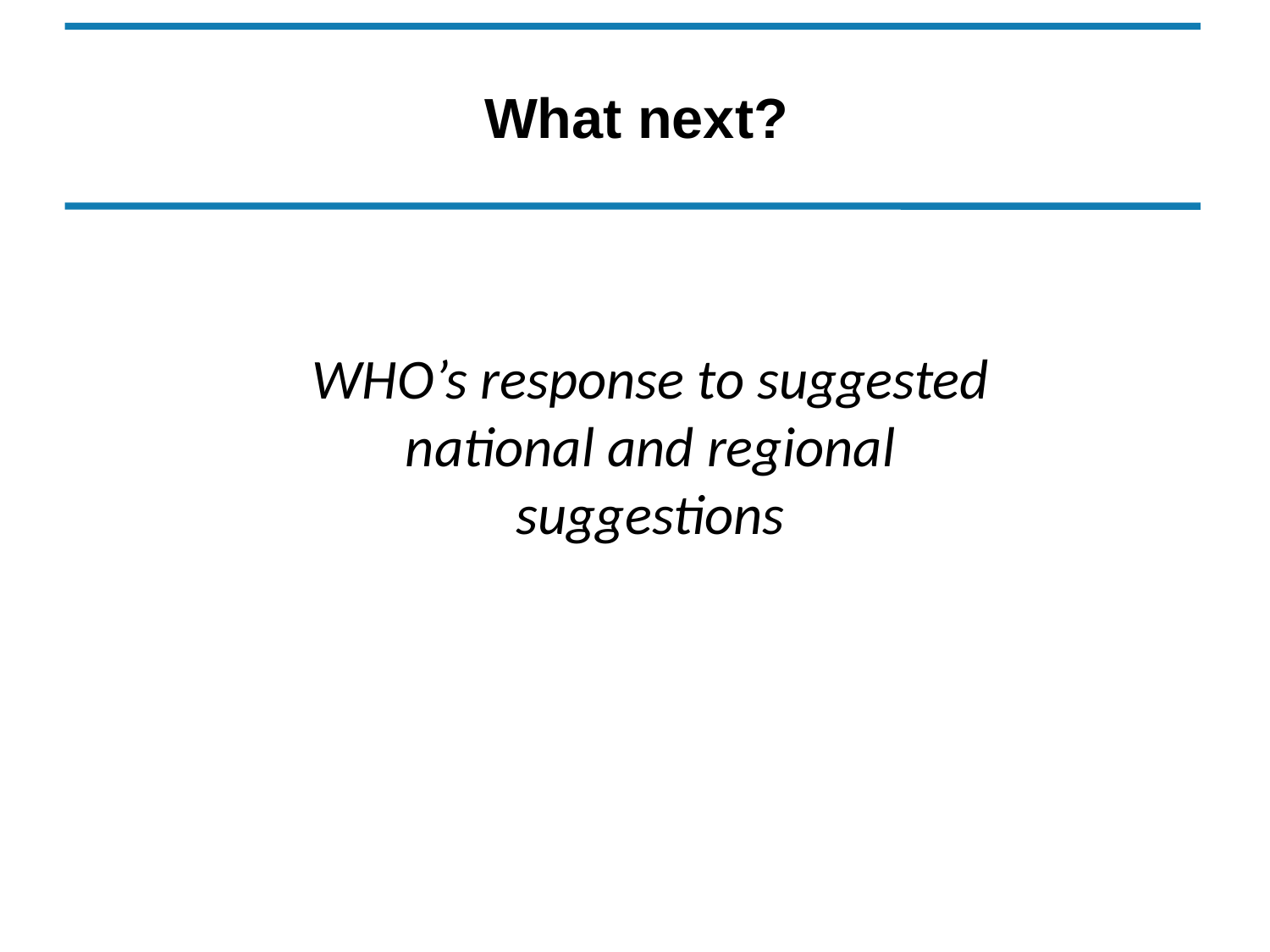

# What next?
WHO’s response to suggested national and regional suggestions